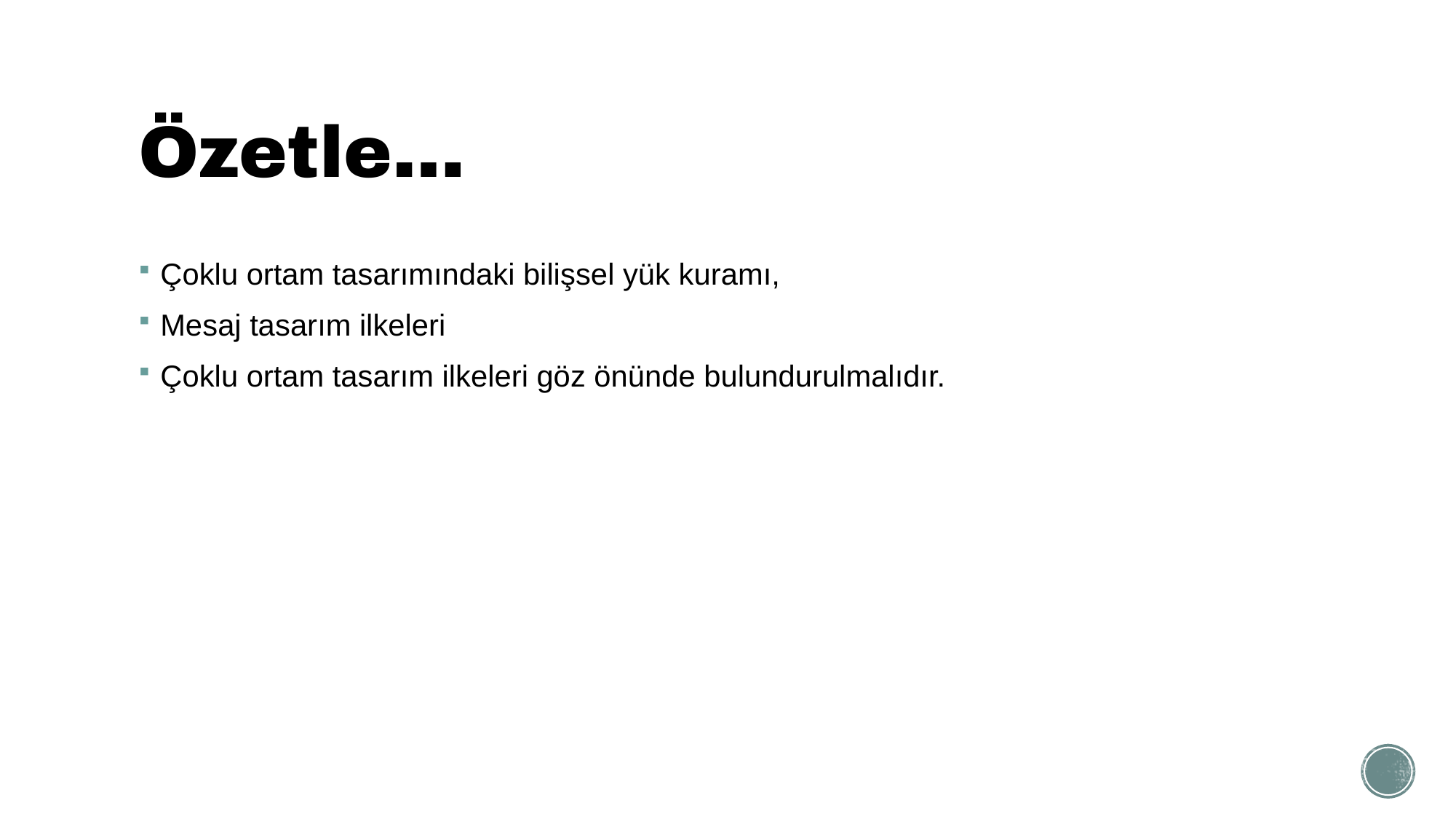

# Özetle…
Çoklu ortam tasarımındaki bilişsel yük kuramı,
Mesaj tasarım ilkeleri
Çoklu ortam tasarım ilkeleri göz önünde bulundurulmalıdır.